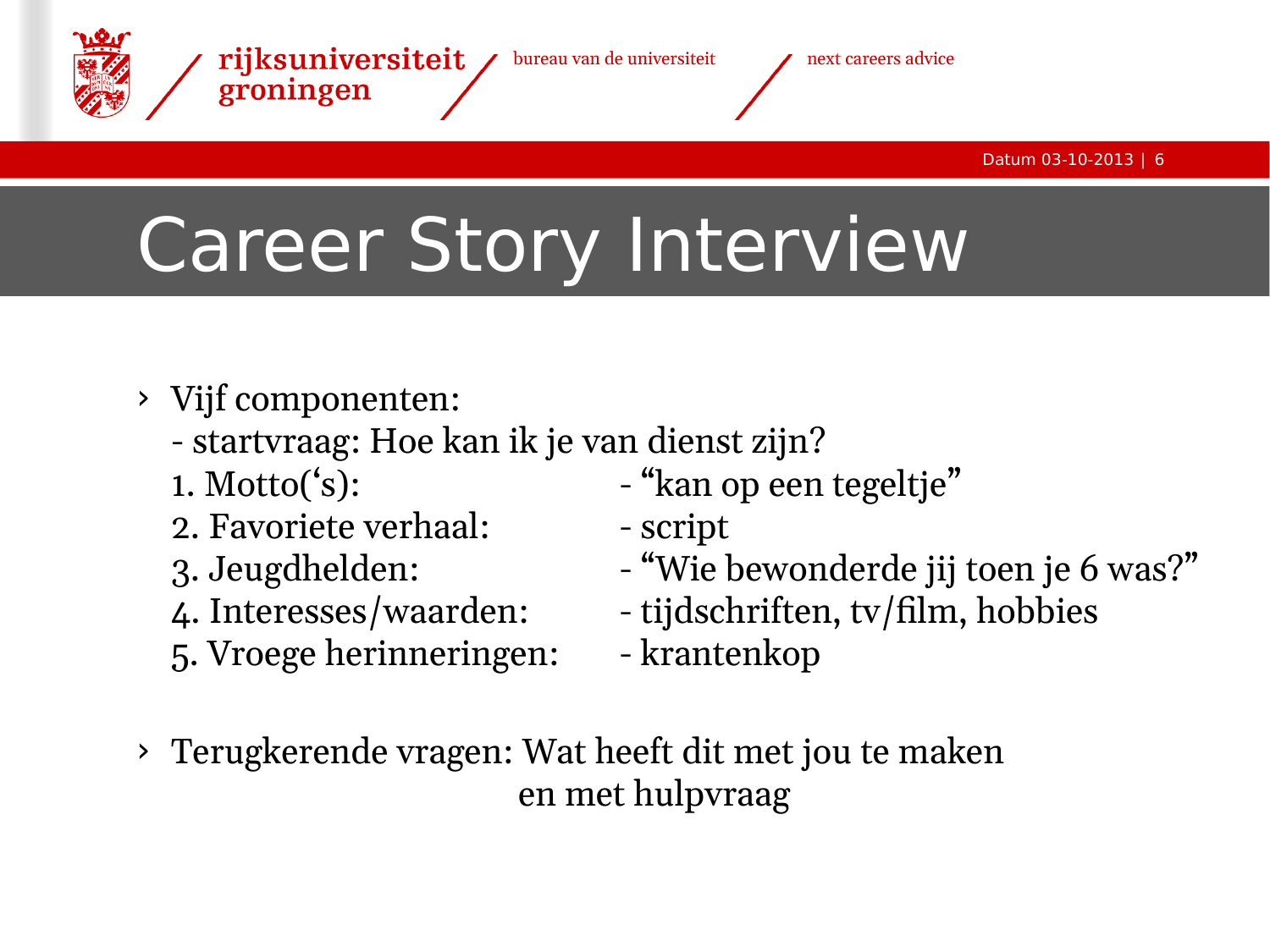

6
# Career Story Interview

Vijf componenten:
- startvraag: Hoe kan ik je van dienst zijn?
1. Motto(‘s):  	- “kan op een tegeltje”
2. Favoriete verhaal: 	- script
3. Jeugdhelden: 	- “Wie bewonderde jij toen je 6 was?”
4. Interesses/waarden: 	- tijdschriften, tv/film, hobbies
5. Vroege herinneringen: 	- krantenkop

Terugkerende vragen: Wat heeft dit met jou te maken
                                         en met hulpvraag